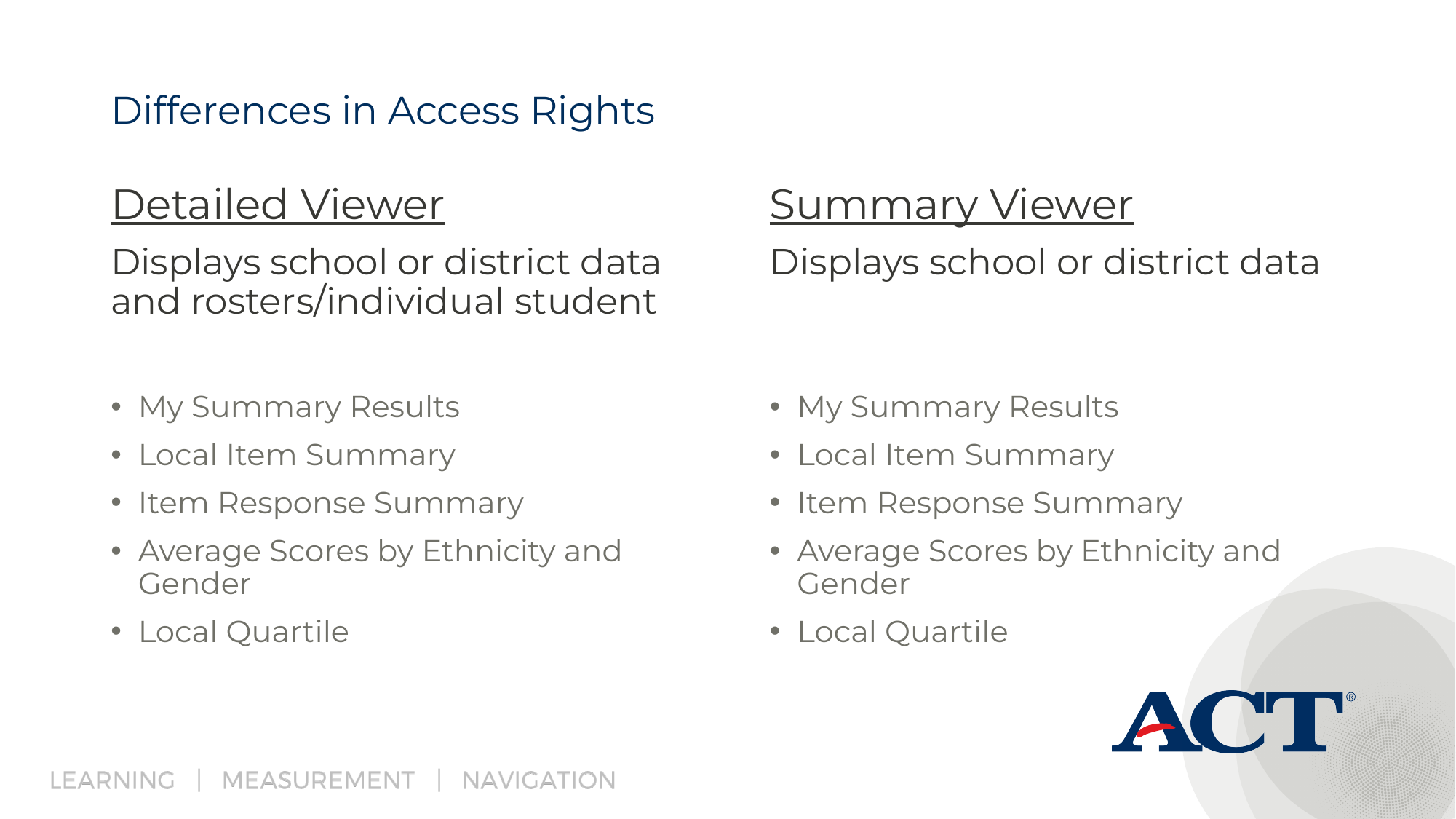

# Differences in Access Rights
Detailed Viewer
Displays school or district data and rosters/individual student

My Summary Results
Local Item Summary
Item Response Summary
Average Scores by Ethnicity and Gender
Local Quartile

Summary Viewer
Displays school or district data

My Summary Results
Local Item Summary
Item Response Summary
Average Scores by Ethnicity and Gender
Local Quartile